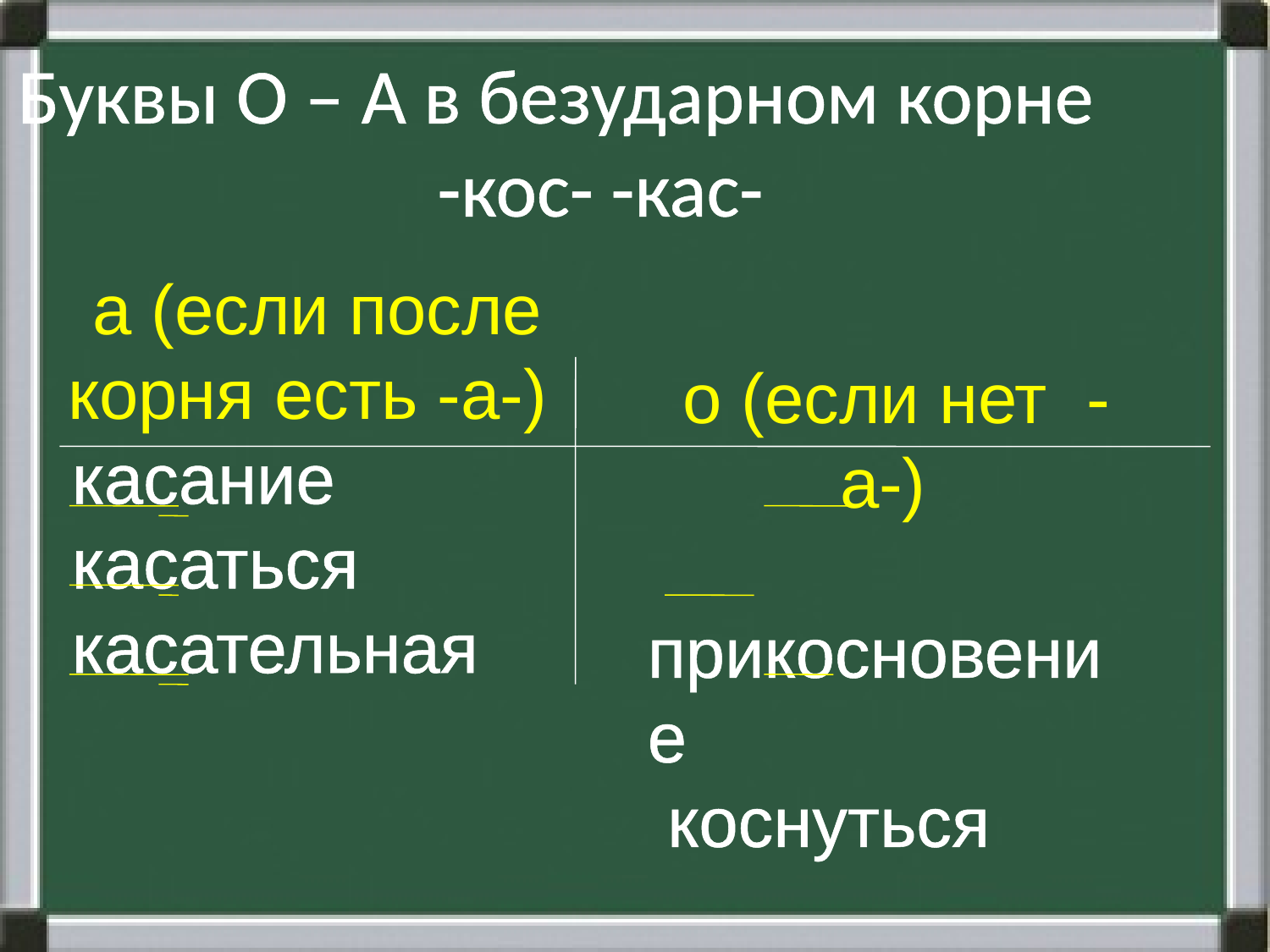

Буквы О – А в безударном корне      -кос- -кас-
 а (если после корня есть -а-)
 касание
 касаться
 касательная
 о (если нет  -а-)
 прикосновение
 коснуться
 неукоснительно